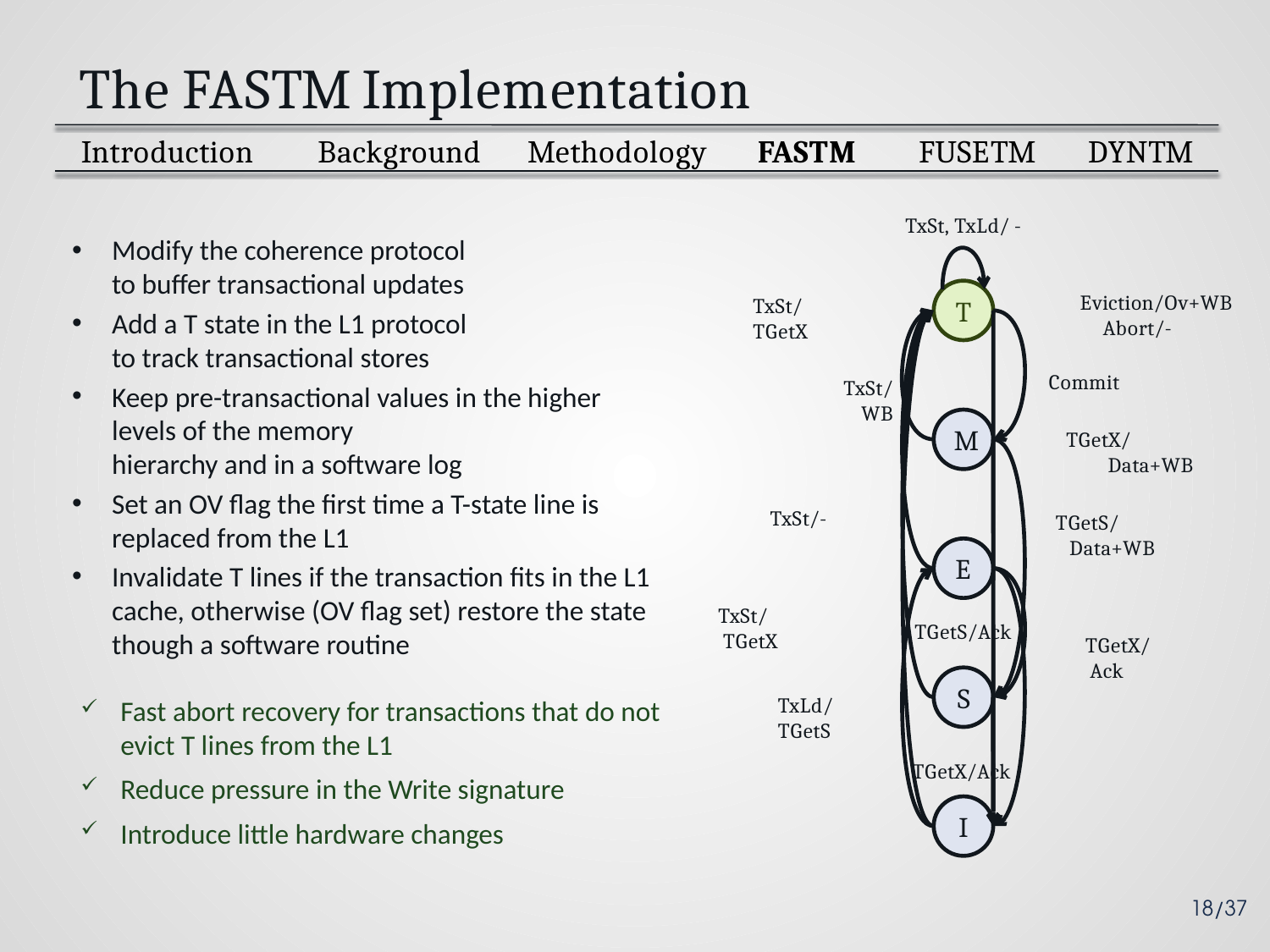

# The FASTM Implementation
  Introduction
Background
FUSETM
DYNTM
FASTM
Methodology
TxSt, TxLd/ -
Modify the coherence protocol
to buffer transactional updates
Add a T state in the L1 protocol
to track transactional stores
Keep pre-transactional values in the higher levels of the memory
hierarchy and in a software log
Set an OV flag the first time a T-state line is replaced from the L1
Invalidate T lines if the transaction fits in the L1 cache, otherwise (OV flag set) restore the state though a software routine

Fast abort recovery for transactions that do not evict T lines from the L1
Reduce pressure in the Write signature
Introduce little hardware changes

T
Eviction/Ov+WB
                    Abort/-

TxSt/
TGetX
Commit
TxSt/
WB
M
TGetX/
         Data+WB
TxSt/-
TGetS/             Data+WB
E
TxSt/
 TGetX
TGetS/Ack

TGetX/      Ack
S
TxLd/
TGetS
TGetX/Ack

I
18/37